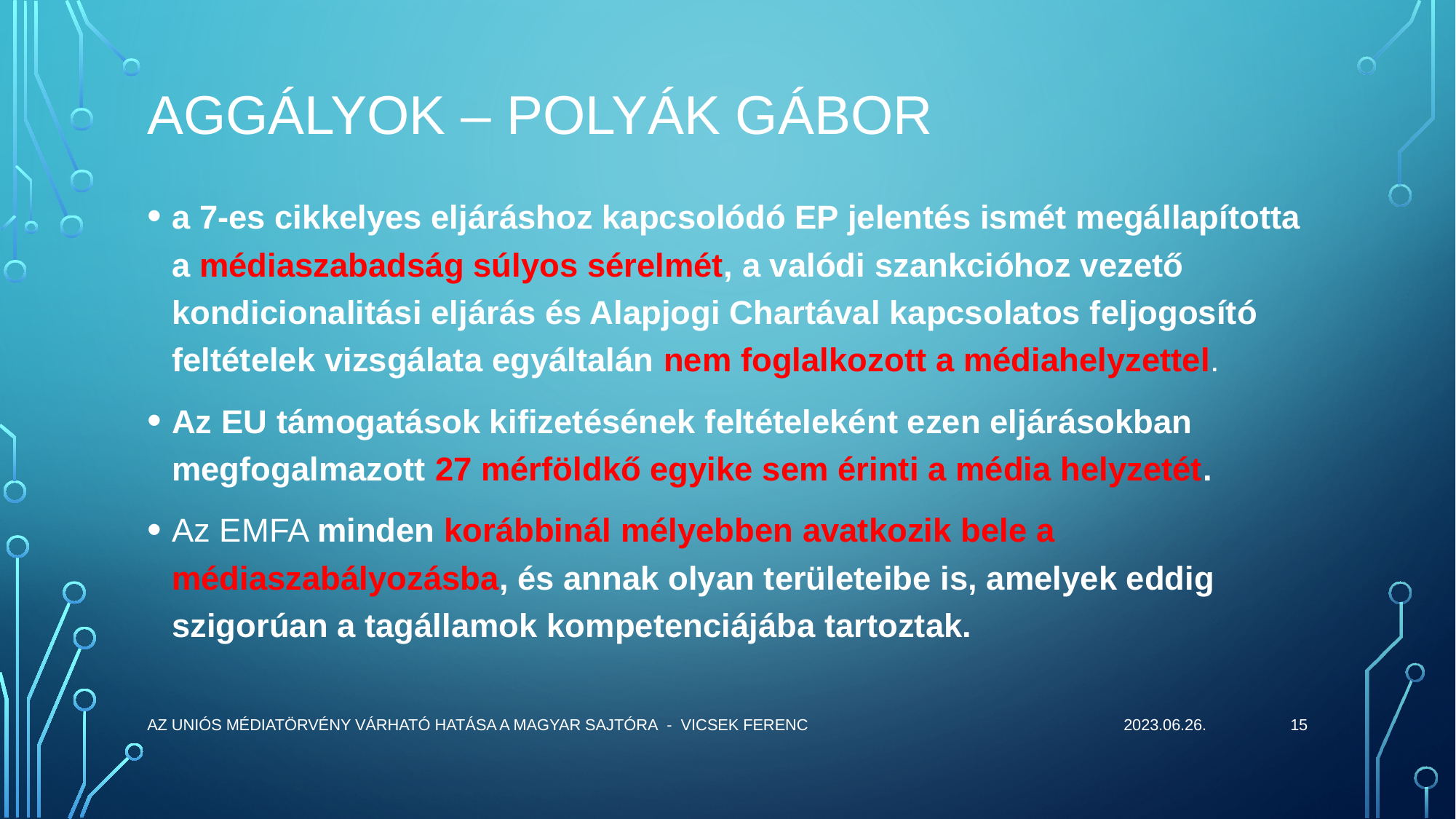

# Aggályok – polyák Gábor
a 7-es cikkelyes eljáráshoz kapcsolódó EP jelentés ismét megállapította a médiaszabadság súlyos sérelmét, a valódi szankcióhoz vezető kondicionalitási eljárás és Alapjogi Chartával kapcsolatos feljogosító feltételek vizsgálata egyáltalán nem foglalkozott a médiahelyzettel.
Az EU támogatások kifizetésének feltételeként ezen eljárásokban megfogalmazott 27 mérföldkő egyike sem érinti a média helyzetét.
Az EMFA minden korábbinál mélyebben avatkozik bele a médiaszabályozásba, és annak olyan területeibe is, amelyek eddig szigorúan a tagállamok kompetenciájába tartoztak.
15
Az uniós médiatörvény várható hatása a magyar sajtóra  -  Vicsek Ferenc
2023.06.26.